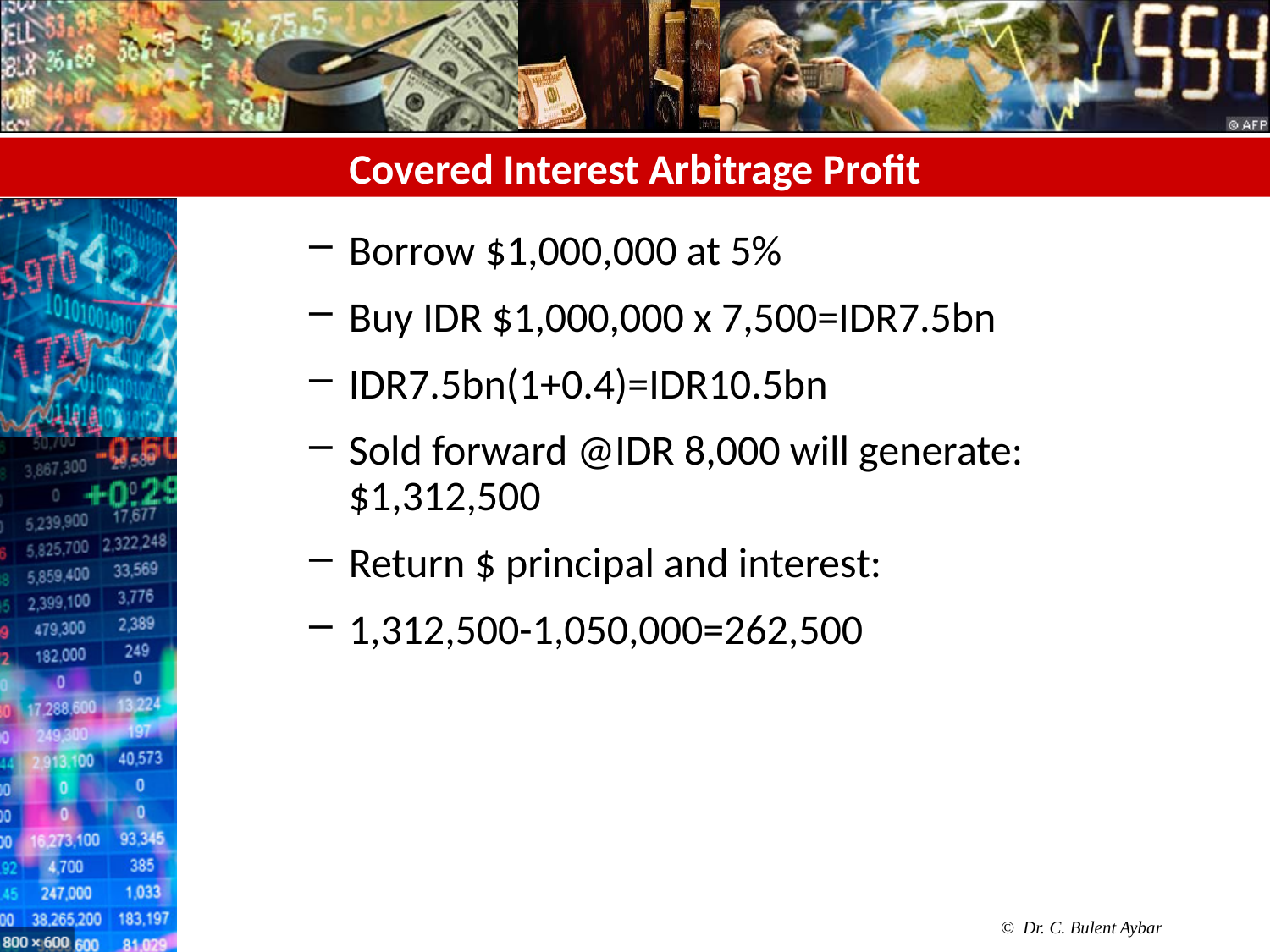

# Covered Interest Arbitrage Profit
Borrow $1,000,000 at 5%
Buy IDR $1,000,000 x 7,500=IDR7.5bn
IDR7.5bn(1+0.4)=IDR10.5bn
Sold forward @IDR 8,000 will generate:$1,312,500
Return $ principal and interest:
1,312,500-1,050,000=262,500